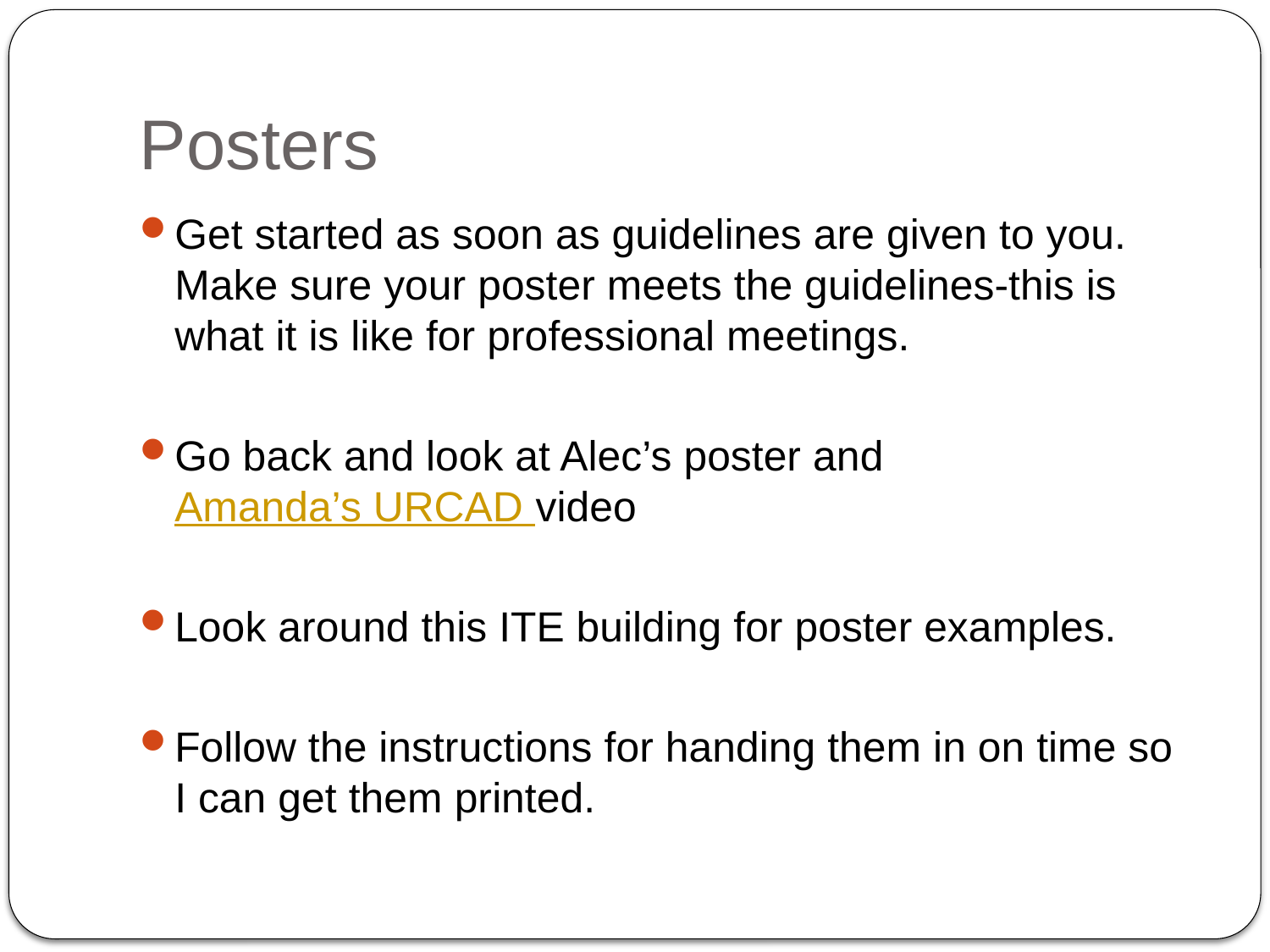

# Posters
Get started as soon as guidelines are given to you. Make sure your poster meets the guidelines-this is what it is like for professional meetings.

Go back and look at Alec’s poster and Amanda’s URCAD video

Look around this ITE building for poster examples.

Follow the instructions for handing them in on time so I can get them printed.